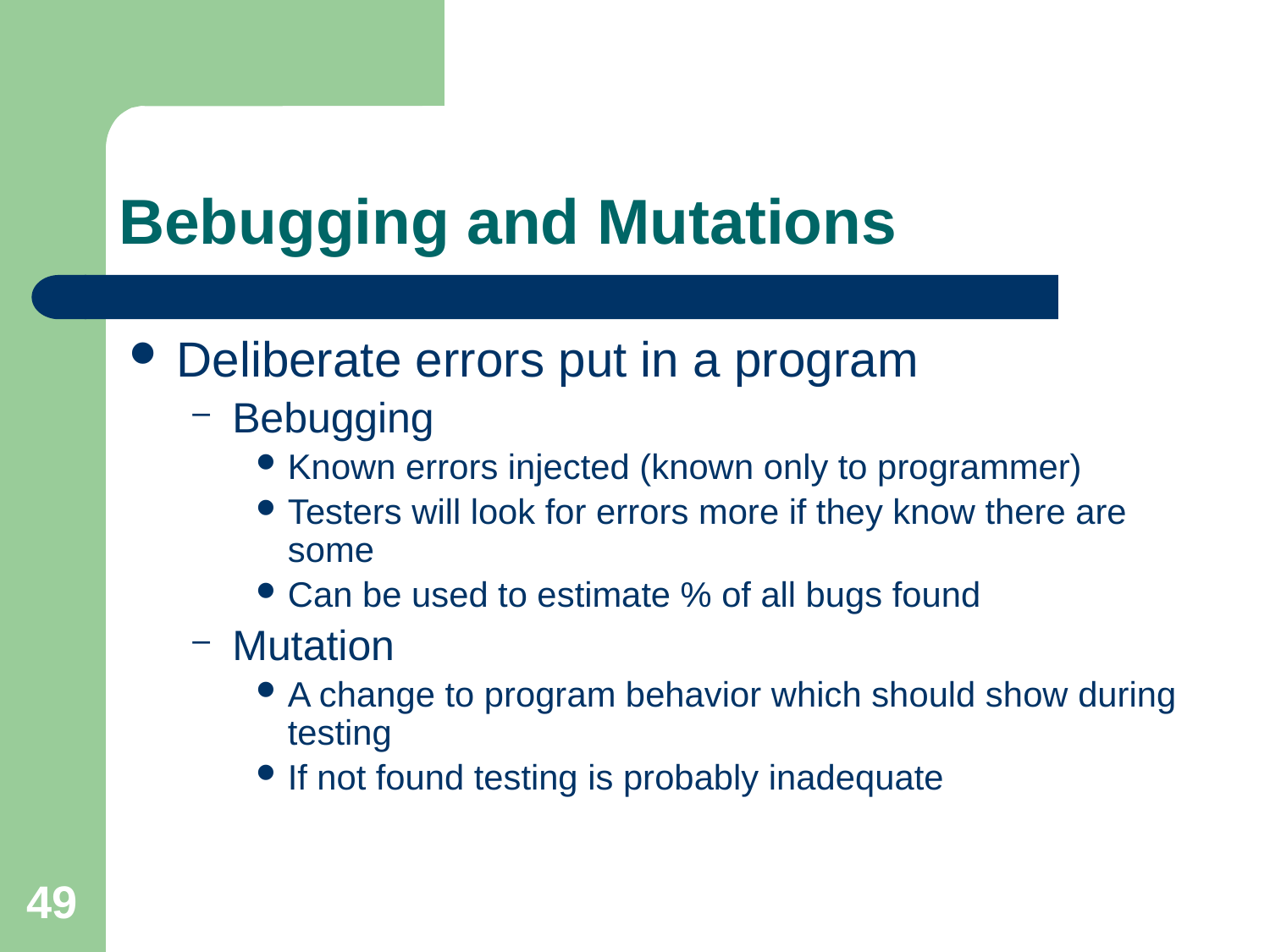

# Bebugging and Mutations
Deliberate errors put in a program
Bebugging
Known errors injected (known only to programmer)
Testers will look for errors more if they know there are some
Can be used to estimate % of all bugs found
Mutation
A change to program behavior which should show during testing
If not found testing is probably inadequate
49